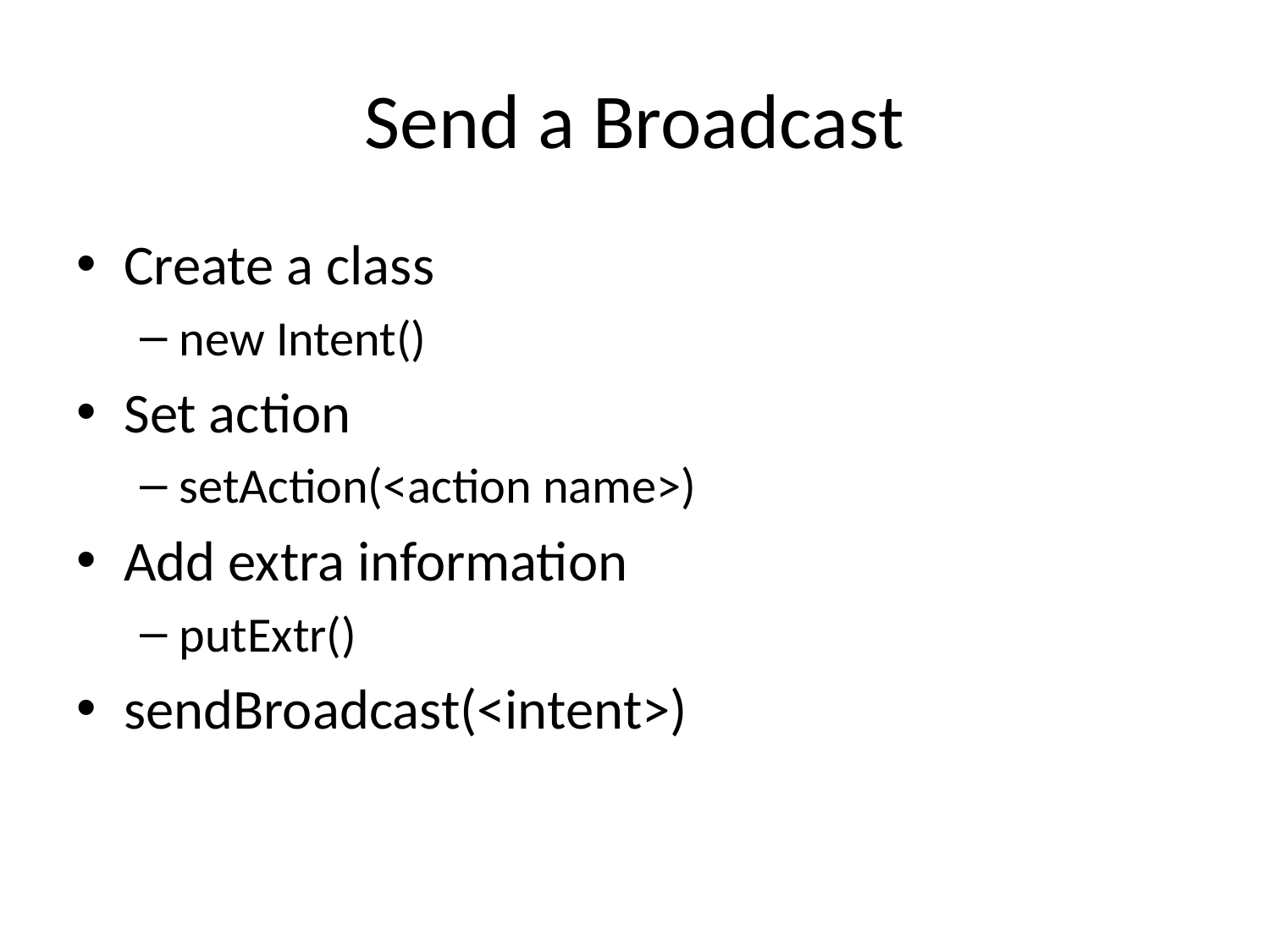

# Send a Broadcast
Create a class
new Intent()
Set action
setAction(<action name>)
Add extra information
putExtr()
sendBroadcast(<intent>)